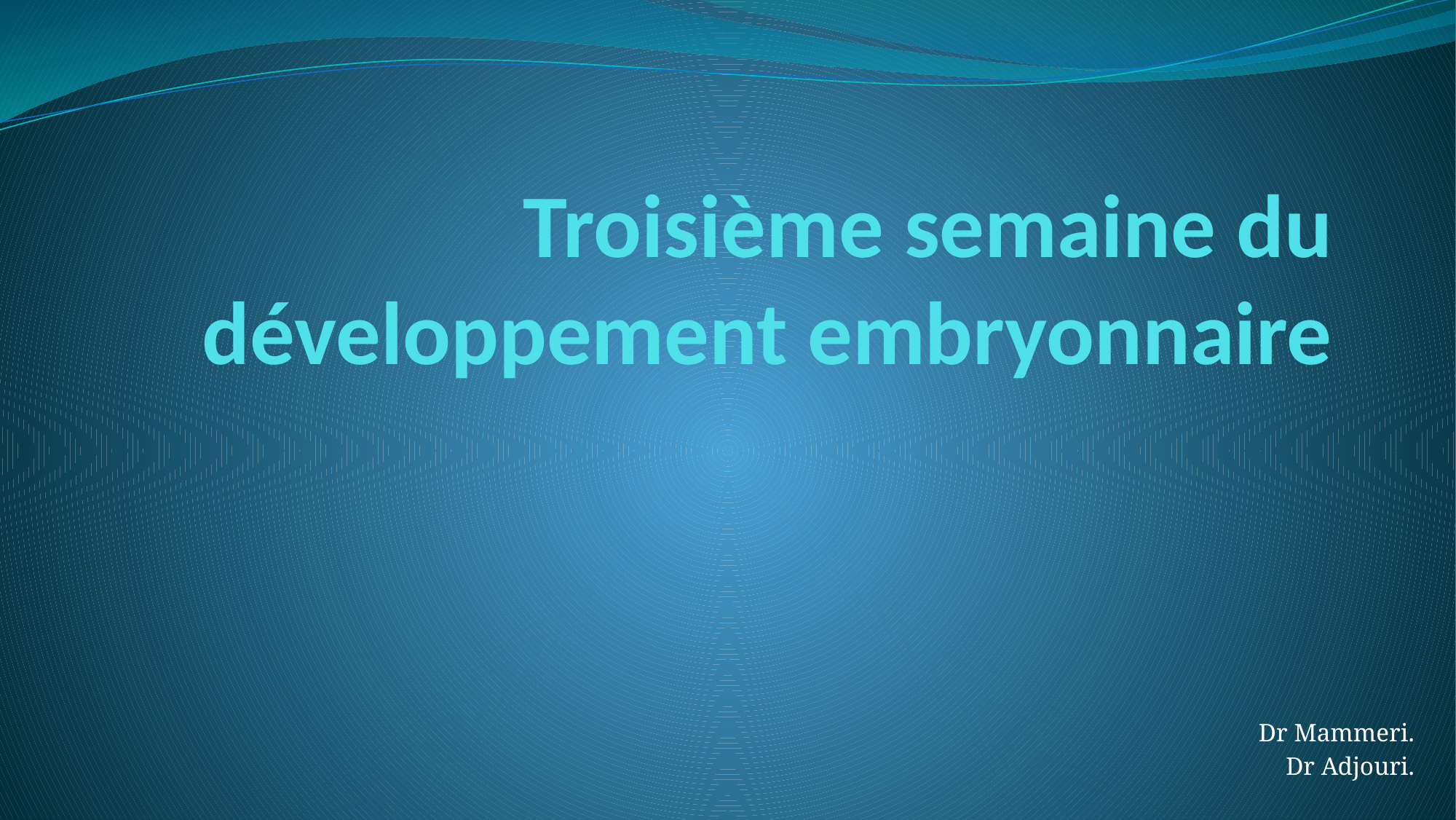

# Troisième semaine du développement embryonnaire
Dr Mammeri.
Dr Adjouri.